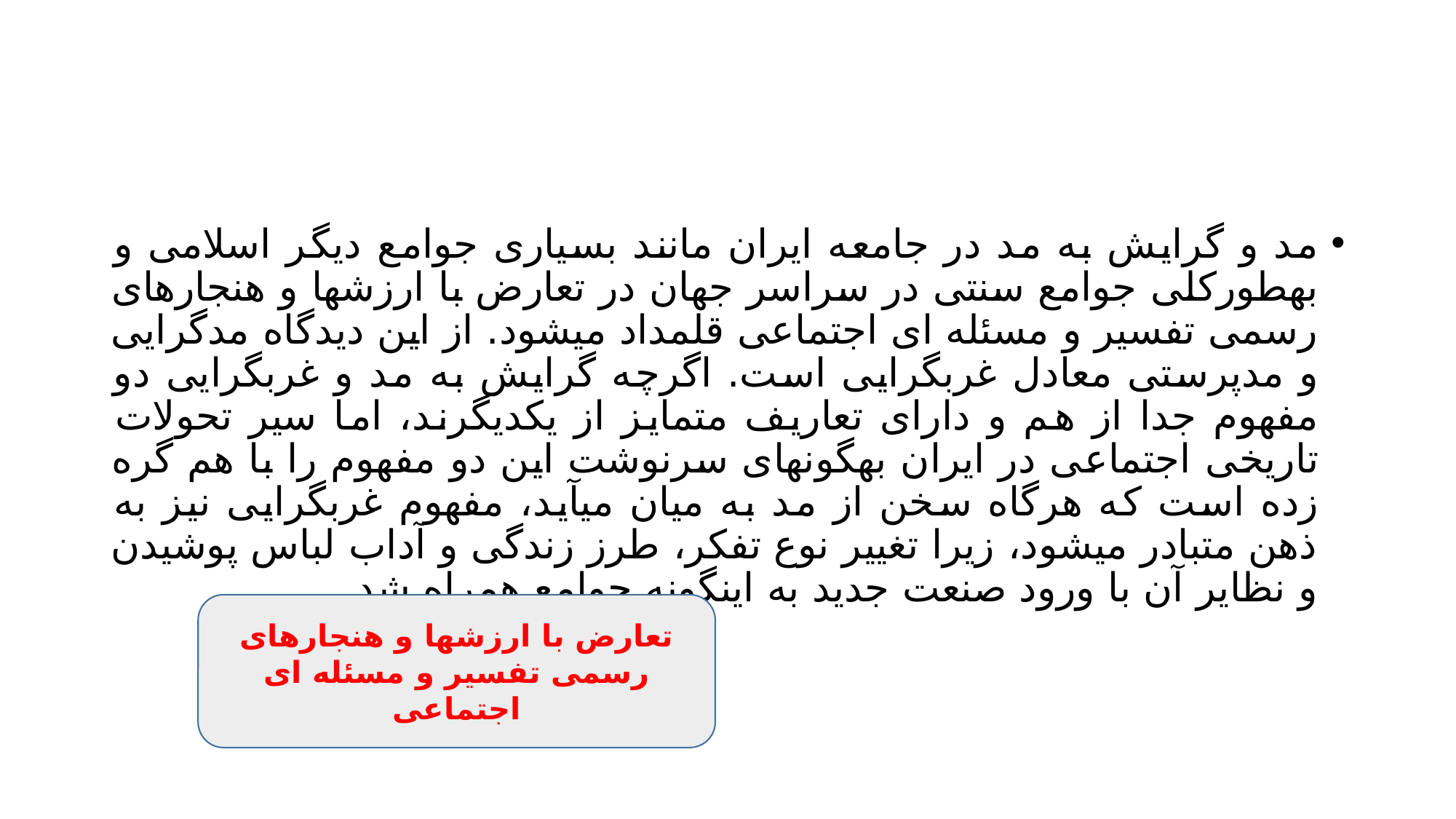

#
مد و گرایش به مد در جامعه ایران مانند بسیاری جوامع دیگر اسلامی و بهطورکلی جوامع سنتی در سراسر جهان در تعارض با ارزشها و هنجارهای رسمی تفسیر و مسئله ای اجتماعی قلمداد میشود. از این دیدگاه مدگرایی و مدپرستی معادل غربگرایی است. اگرچه گرایش به مد و غربگرایی دو مفهوم جدا از هم و دارای تعاریف متمایز از یکدیگرند، اما سیر تحولات تاریخی اجتماعی در ایران بهگونهای سرنوشت این دو مفهوم را با هم گره زده است که هرگاه سخن از مد به میان میآید، مفهوم غربگرایی نیز به ذهن متبادر میشود، زیرا تغییر نوع تفکر، طرز زندگی و آداب لباس پوشیدن و نظایر آن با ورود صنعت جدید به اینگونه جوامع همراه شد.

تعارض با ارزشها و هنجارهای رسمی تفسیر و مسئله ای اجتماعی